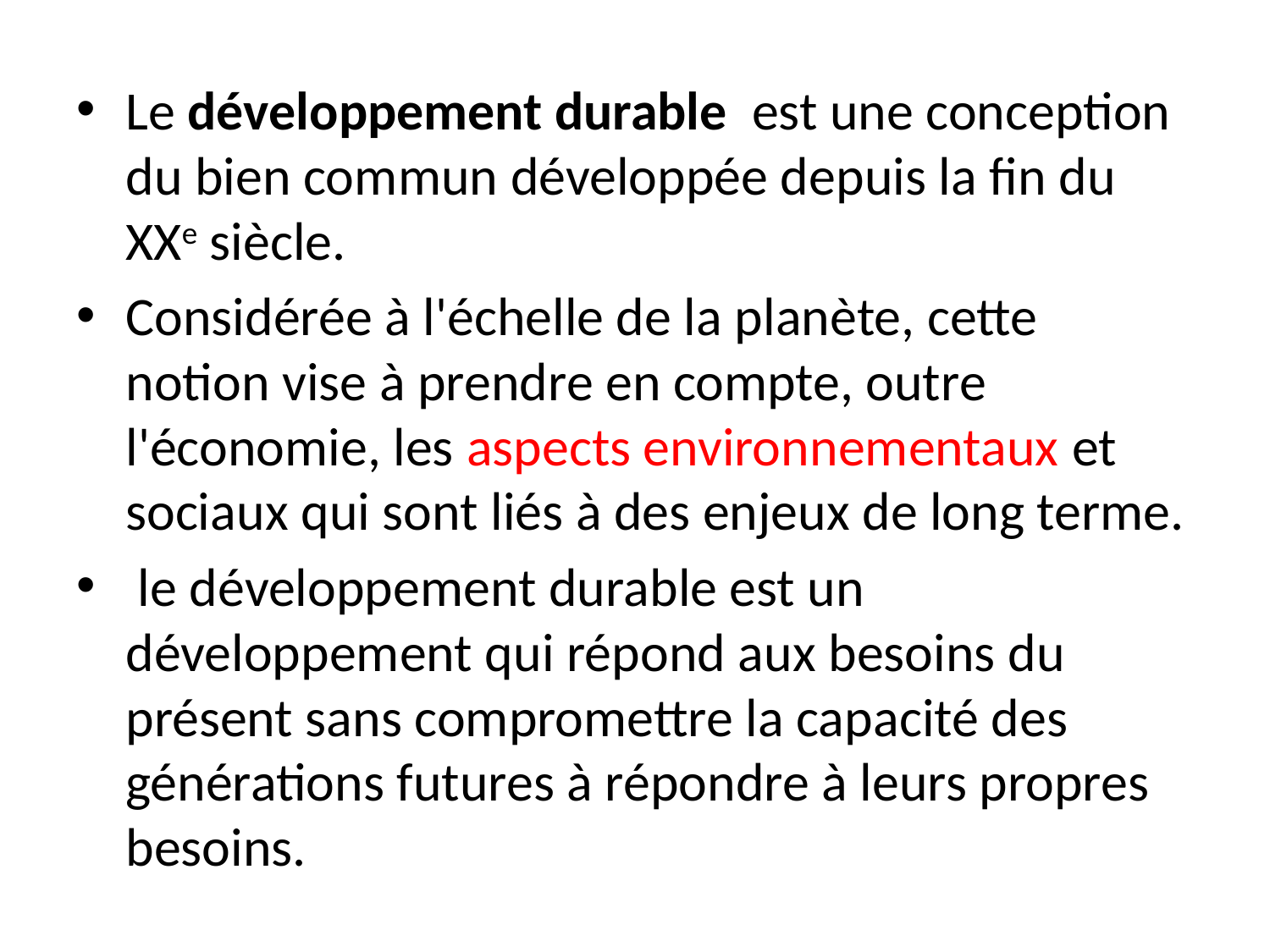

Le développement durable  est une conception du bien commun développée depuis la fin du XXe siècle.
Considérée à l'échelle de la planète, cette notion vise à prendre en compte, outre l'économie, les aspects environnementaux et sociaux qui sont liés à des enjeux de long terme.
 le développement durable est un développement qui répond aux besoins du présent sans compromettre la capacité des générations futures à répondre à leurs propres besoins.